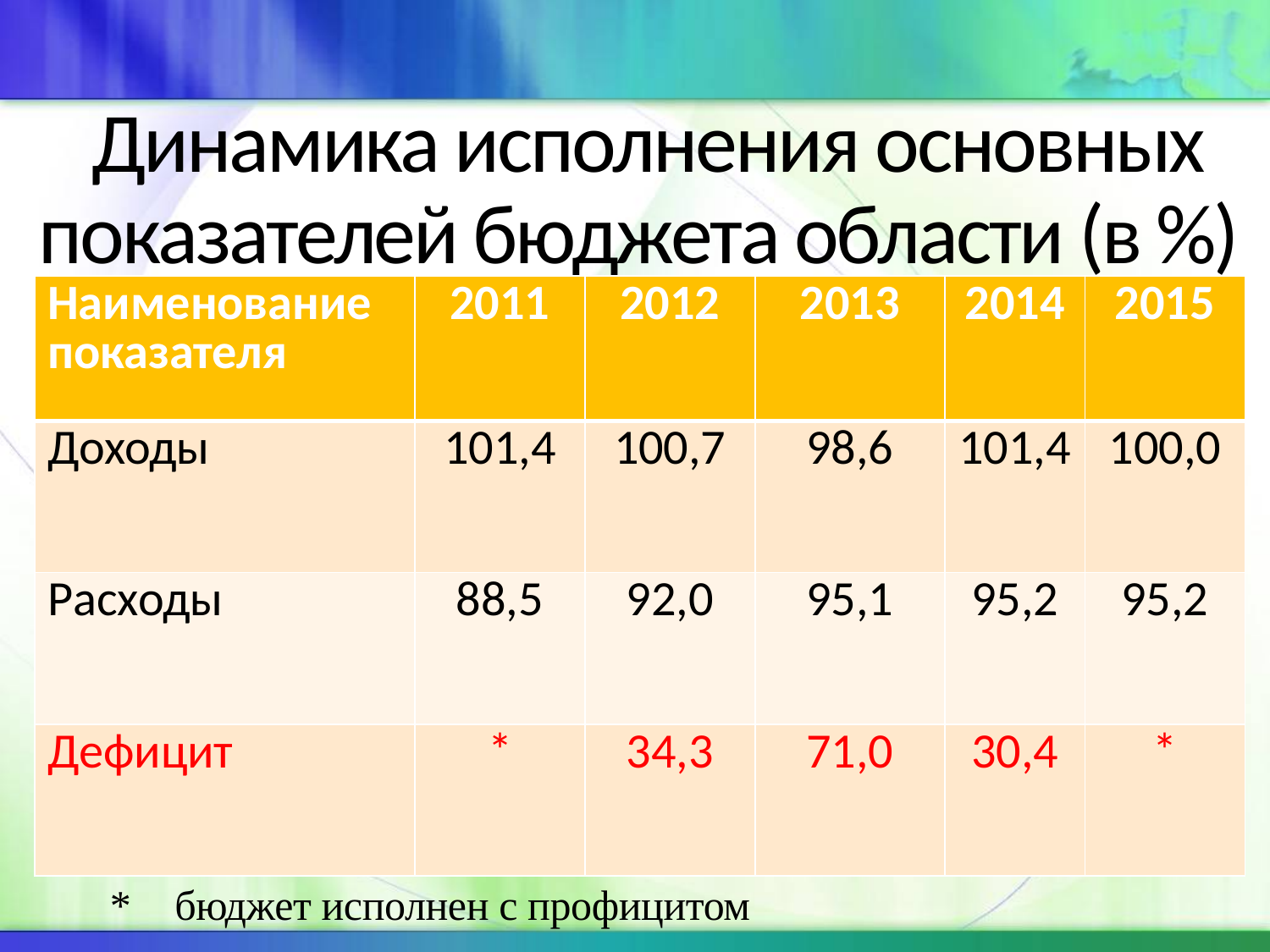

# Динамика исполнения основных показателей бюджета области (в %)
| Наименование показателя | 2011 | 2012 | 2013 | 2014 | 2015 |
| --- | --- | --- | --- | --- | --- |
| Доходы | 101,4 | 100,7 | 98,6 | 101,4 | 100,0 |
| Расходы | 88,5 | 92,0 | 95,1 | 95,2 | 95,2 |
| Дефицит | \* | 34,3 | 71,0 | 30,4 | \* |
*	бюджет исполнен с профицитом